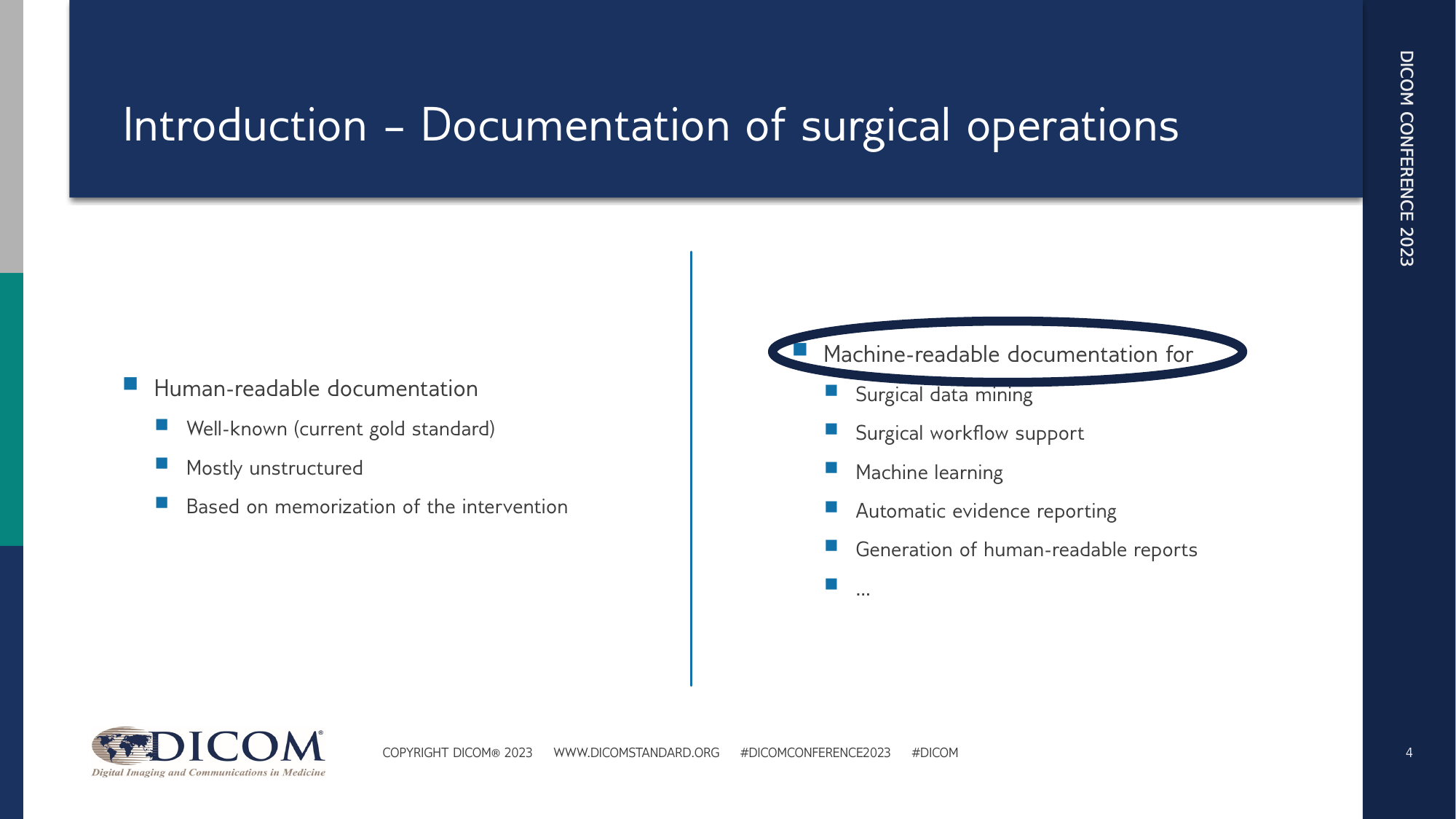

# Introduction – Documentation of surgical operations
Human-readable documentation
Well-known (current gold standard)
Mostly unstructured
Based on memorization of the intervention

Machine-readable documentation for
Surgical data mining
Surgical workflow support
Machine learning
Automatic evidence reporting
Generation of human-readable reports
…

4
Copyright DICOM® 2023     www.dicomstandard.org     #DICOMConference2023     #DICOM